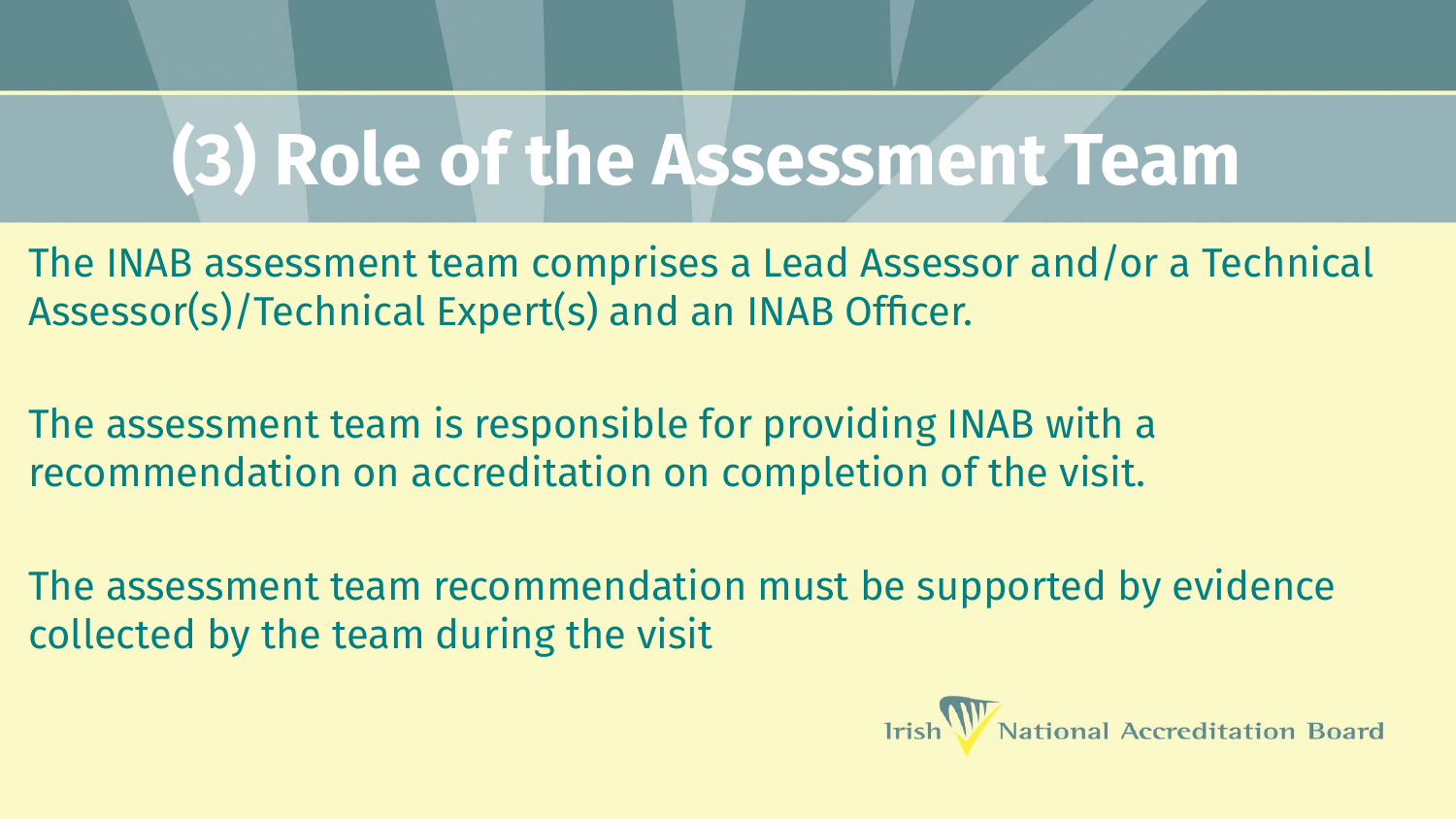

# (3) Role of the Assessment Team
The INAB assessment team comprises a Lead Assessor and/or a Technical Assessor(s)/Technical Expert(s) and an INAB Officer.

The assessment team is responsible for providing INAB with a recommendation on accreditation on completion of the visit.

The assessment team recommendation must be supported by evidence collected by the team during the visit